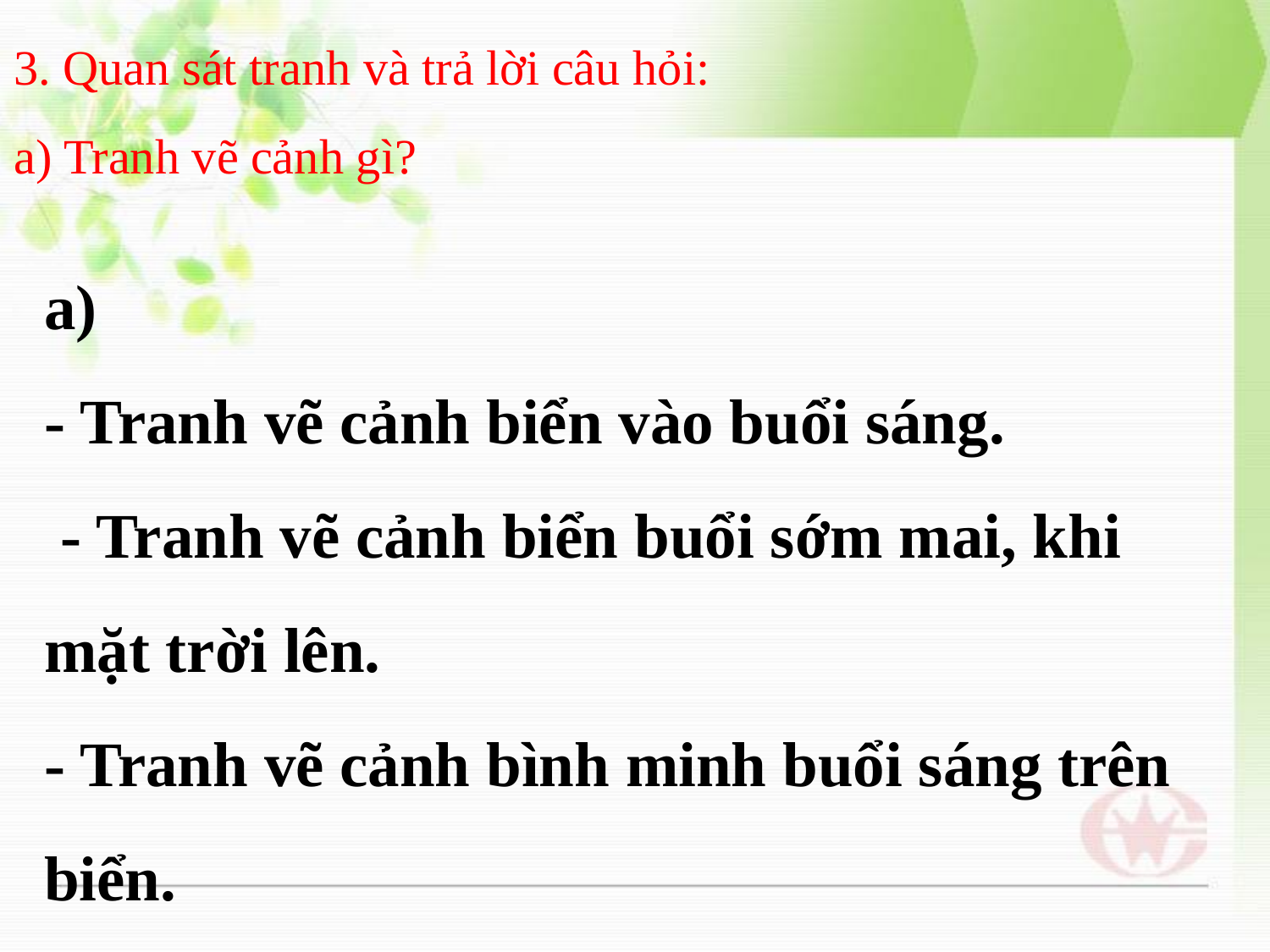

3. Quan sát tranh và trả lời câu hỏi:
a) Tranh vẽ cảnh gì?
a)
- Tranh vẽ cảnh biển vào buổi sáng.
 - Tranh vẽ cảnh biển buổi sớm mai, khi mặt trời lên.
- Tranh vẽ cảnh bình minh buổi sáng trên biển.